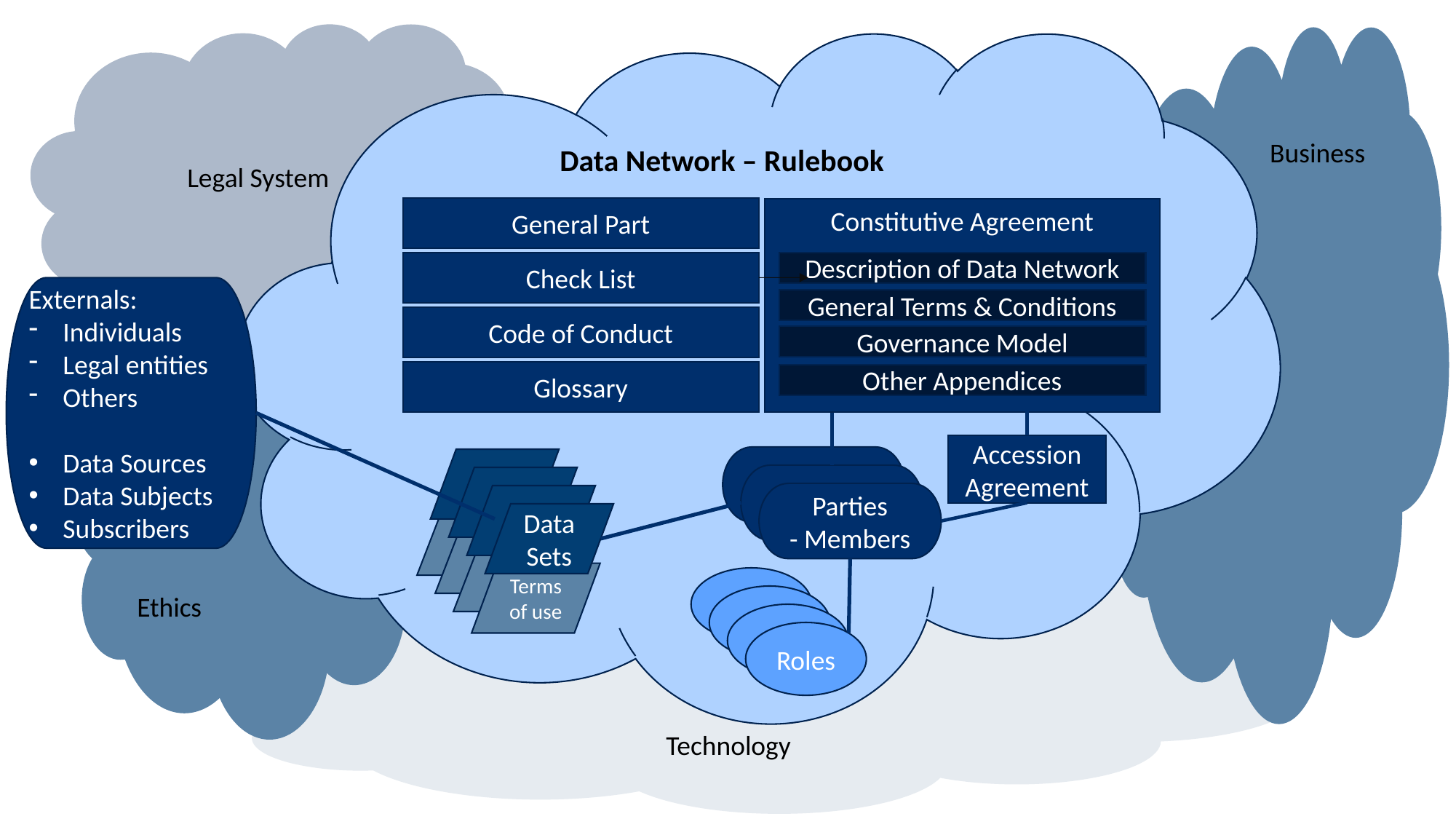

Legal System
Business
Data Network – Rulebook
General Part
Constitutive Agreement
Description of Data Network
Check List
Externals:
Individuals
Legal entities
Others

Data Sources
Data Subjects
Subscribers
General Terms & Conditions

Ethics
Code of Conduct
Governance Model
Glossary
Other Appendices
Accession Agreement
Parties
Parties
Parties
- Members

Data Sets

Terms of use

Roles

Technology